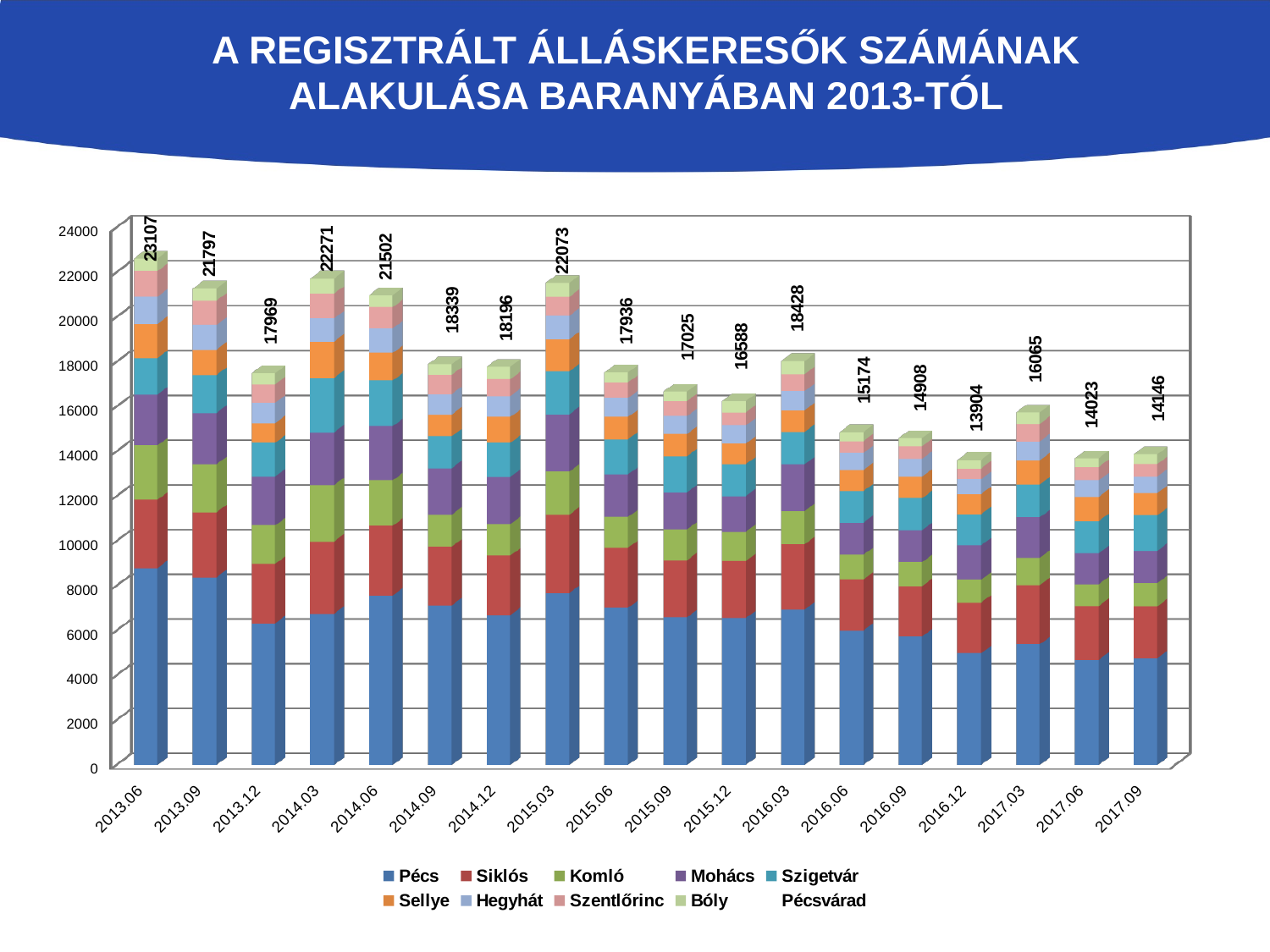

# A regisztrált álláskeresők számának alakulása Baranyában 2013-tól

[unsupported chart]